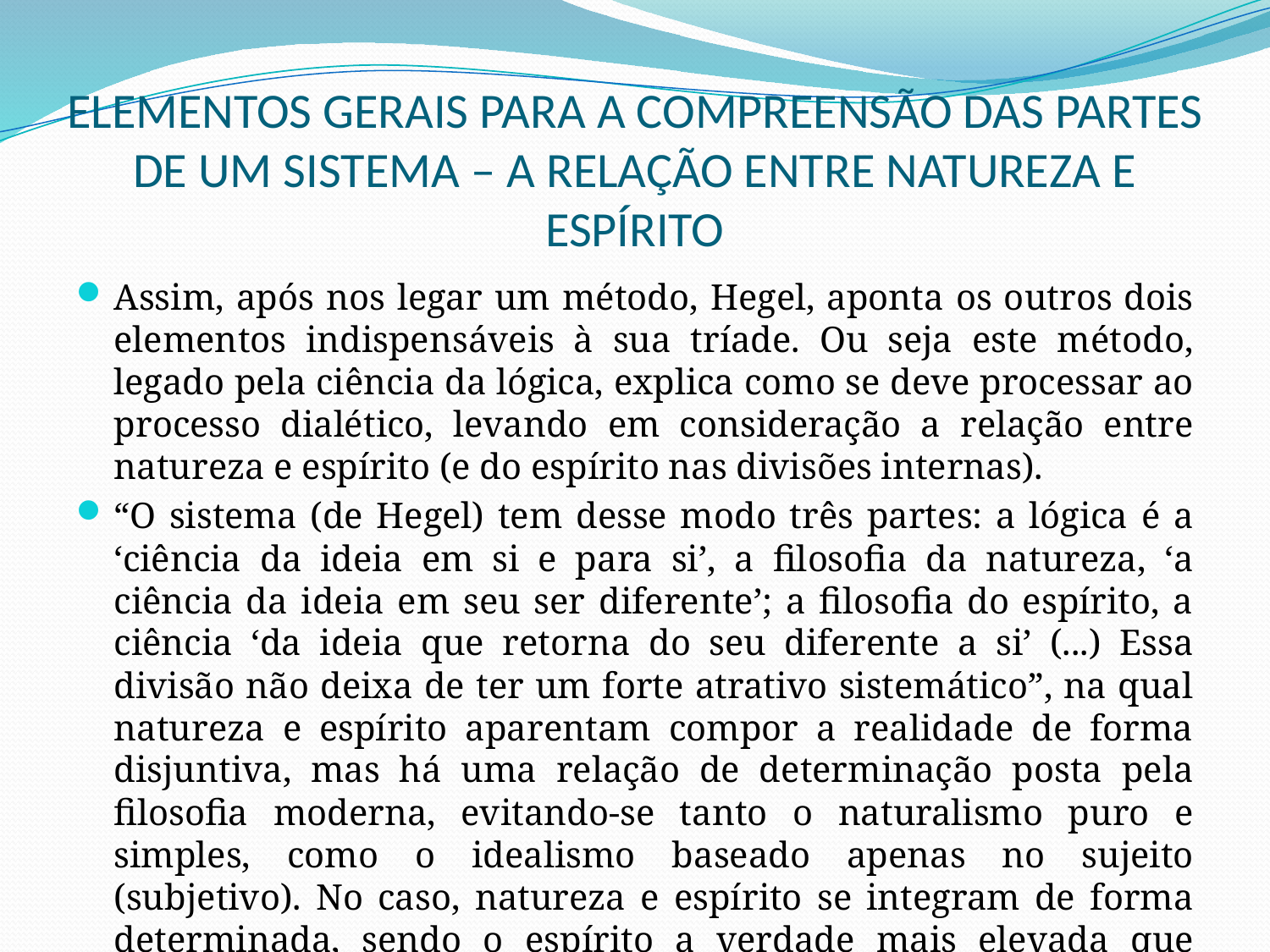

# ELEMENTOS GERAIS PARA A COMPREENSÃO DAS PARTES DE UM SISTEMA – A RELAÇÃO ENTRE NATUREZA E ESPÍRITO
Assim, após nos legar um método, Hegel, aponta os outros dois elementos indispensáveis à sua tríade. Ou seja este método, legado pela ciência da lógica, explica como se deve processar ao processo dialético, levando em consideração a relação entre natureza e espírito (e do espírito nas divisões internas).
“O sistema (de Hegel) tem desse modo três partes: a lógica é a ‘ciência da ideia em si e para si’, a filosofia da natureza, ‘a ciência da ideia em seu ser diferente’; a filosofia do espírito, a ciência ‘da ideia que retorna do seu diferente a si’ (...) Essa divisão não deixa de ter um forte atrativo sistemático”, na qual natureza e espírito aparentam compor a realidade de forma disjuntiva, mas há uma relação de determinação posta pela filosofia moderna, evitando-se tanto o naturalismo puro e simples, como o idealismo baseado apenas no sujeito (subjetivo). No caso, natureza e espírito se integram de forma determinada, sendo o espírito a verdade mais elevada que contém em si a própria natureza.